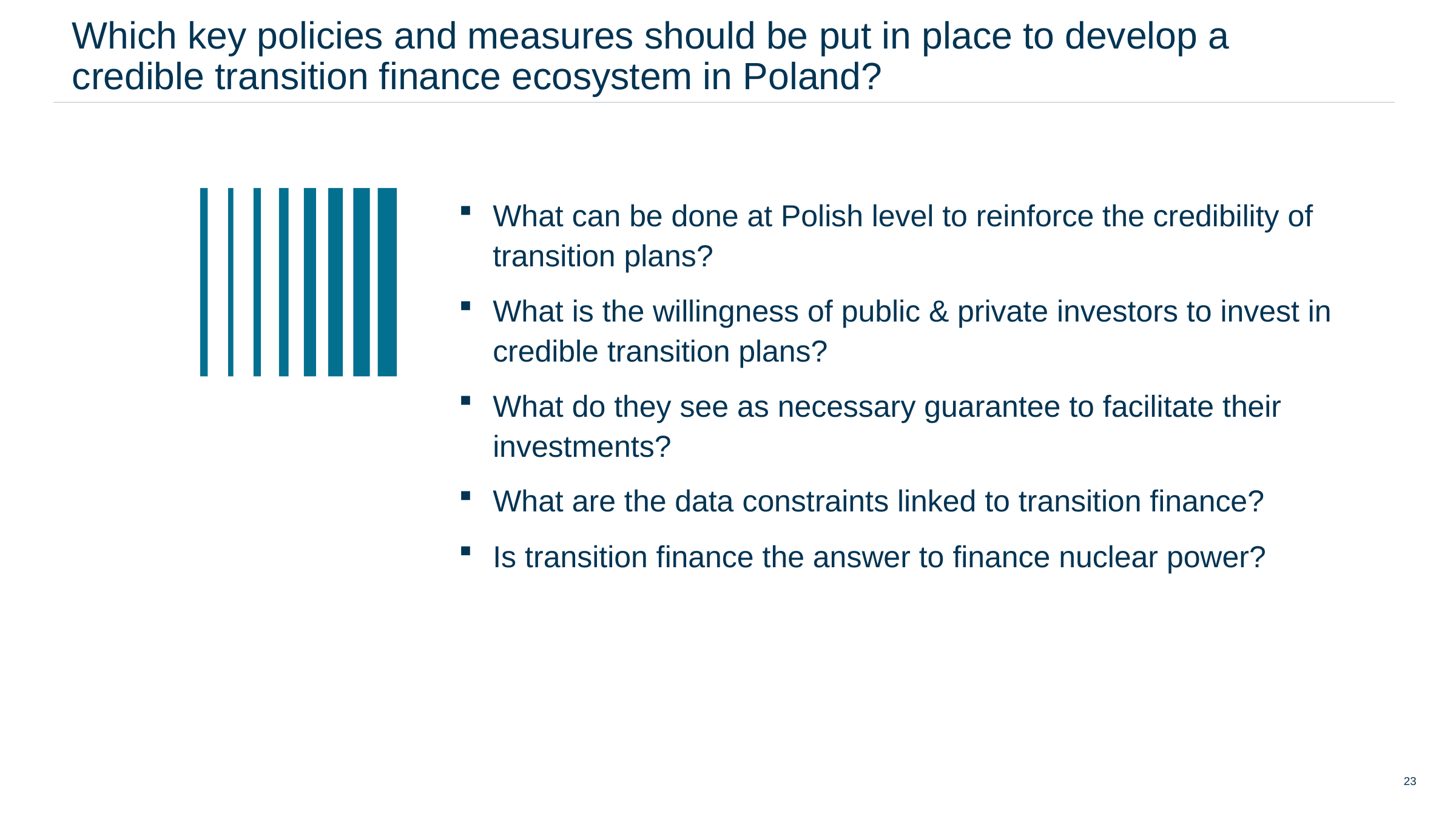

# Which key policies and measures should be put in place to develop a credible transition finance ecosystem in Poland?
What can be done at Polish level to reinforce the credibility of transition plans?
What is the willingness of public & private investors to invest in credible transition plans?
What do they see as necessary guarantee to facilitate their investments?
What are the data constraints linked to transition finance?
Is transition finance the answer to finance nuclear power?
23